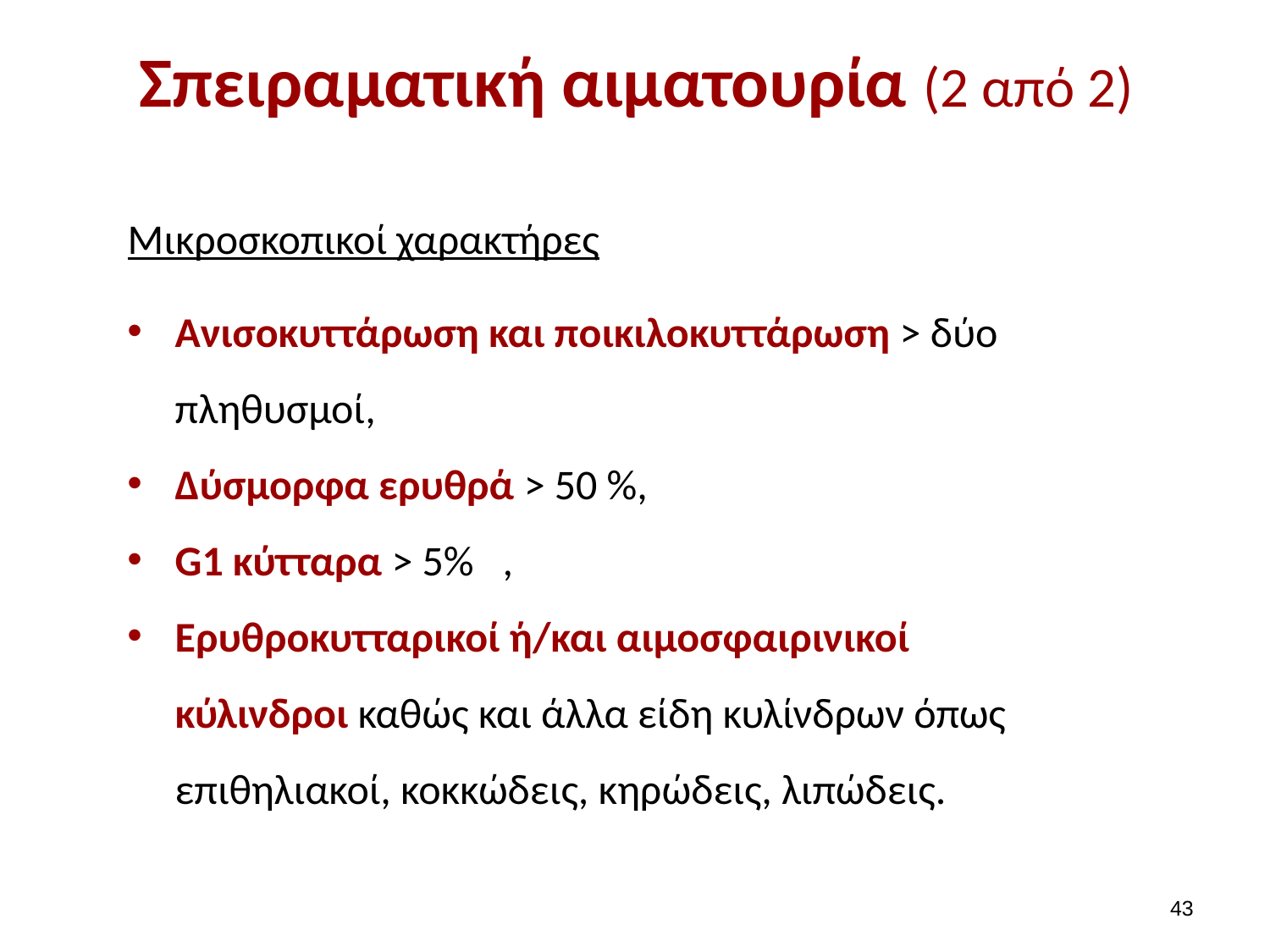

# Σπειραματική αιματουρία (2 από 2)
Μικροσκοπικοί χαρακτήρες
Ανισοκυττάρωση και ποικιλοκυττάρωση > δύο πληθυσμοί,
Δύσμορφα ερυθρά > 50 %,
G1 κύτταρα > 5%   ,
Ερυθροκυτταρικοί ή/και αιμοσφαιρινικοί κύλινδροι καθώς και άλλα είδη κυλίνδρων όπως επιθηλιακοί, κοκκώδεις, κηρώδεις, λιπώδεις.
43